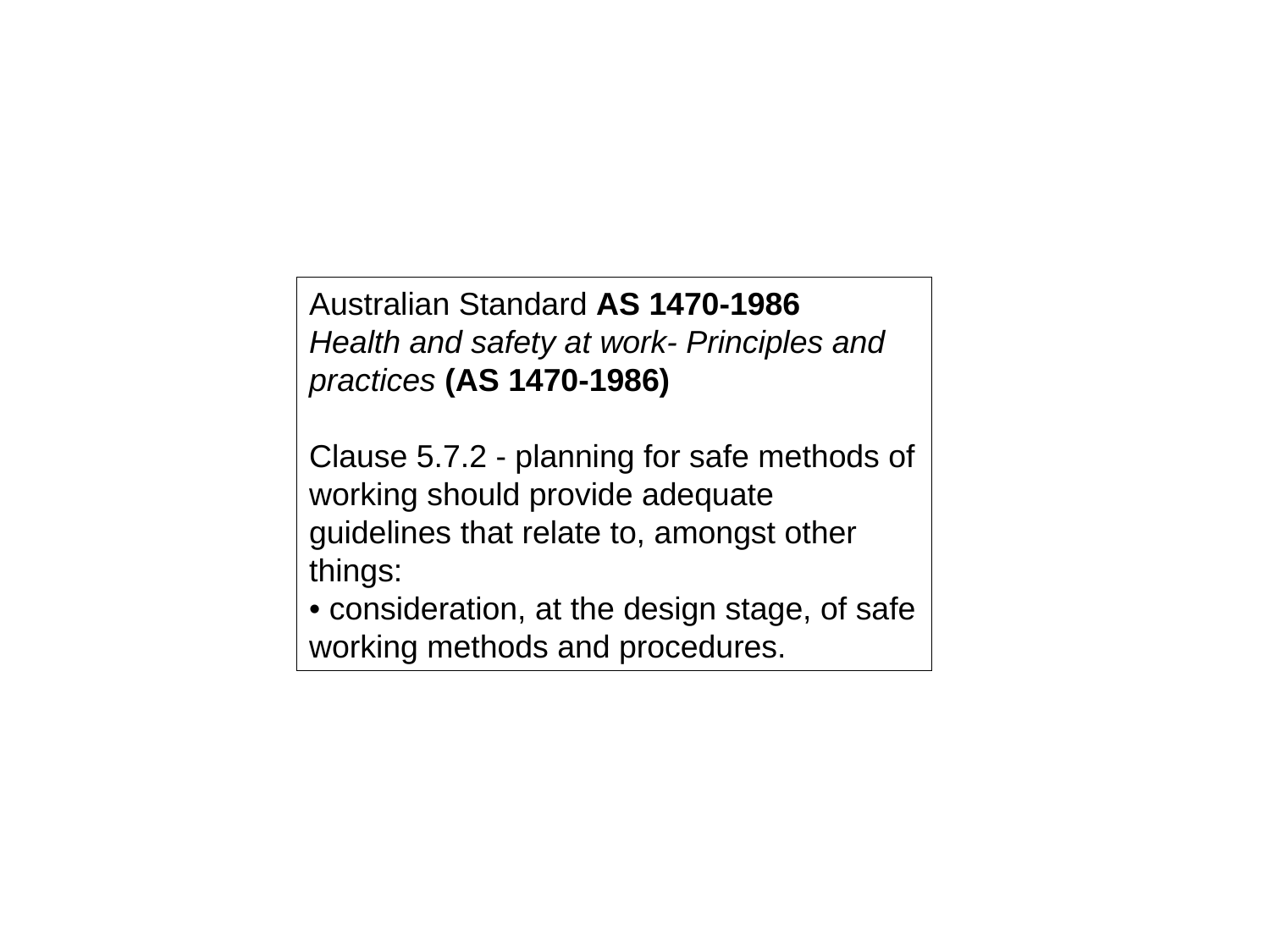

Australian Standard AS 1470-1986
Health and safety at work- Principles and practices (AS 1470-1986)

Clause 5.7.2 - planning for safe methods of working should provide adequate guidelines that relate to, amongst other things:
• consideration, at the design stage, of safe working methods and procedures.